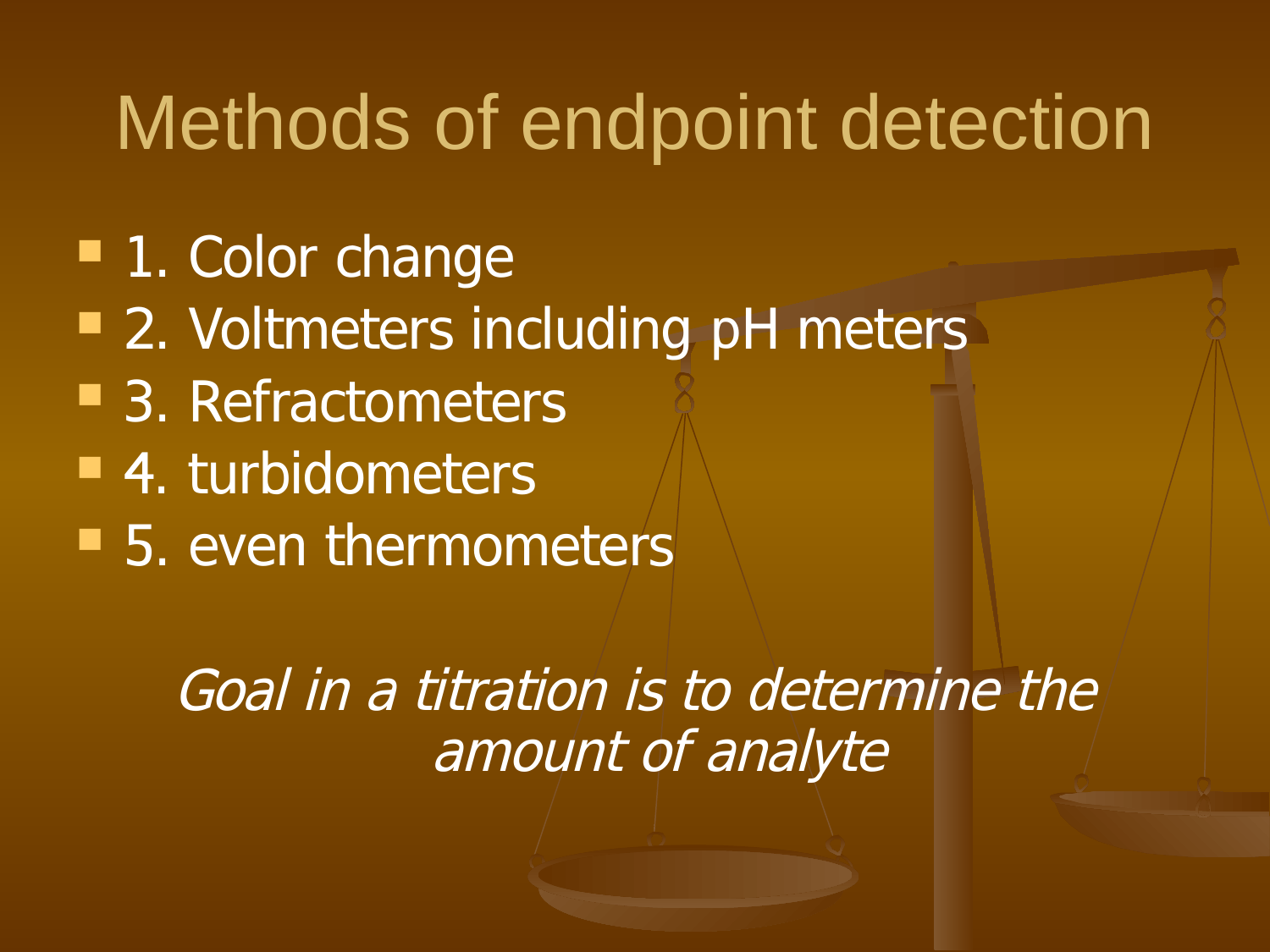

# Methods of endpoint detection
1. Color change
2. Voltmeters including pH meters
3. Refractometers
4. turbidometers
5. even thermometers

Goal in a titration is to determine the amount of analyte